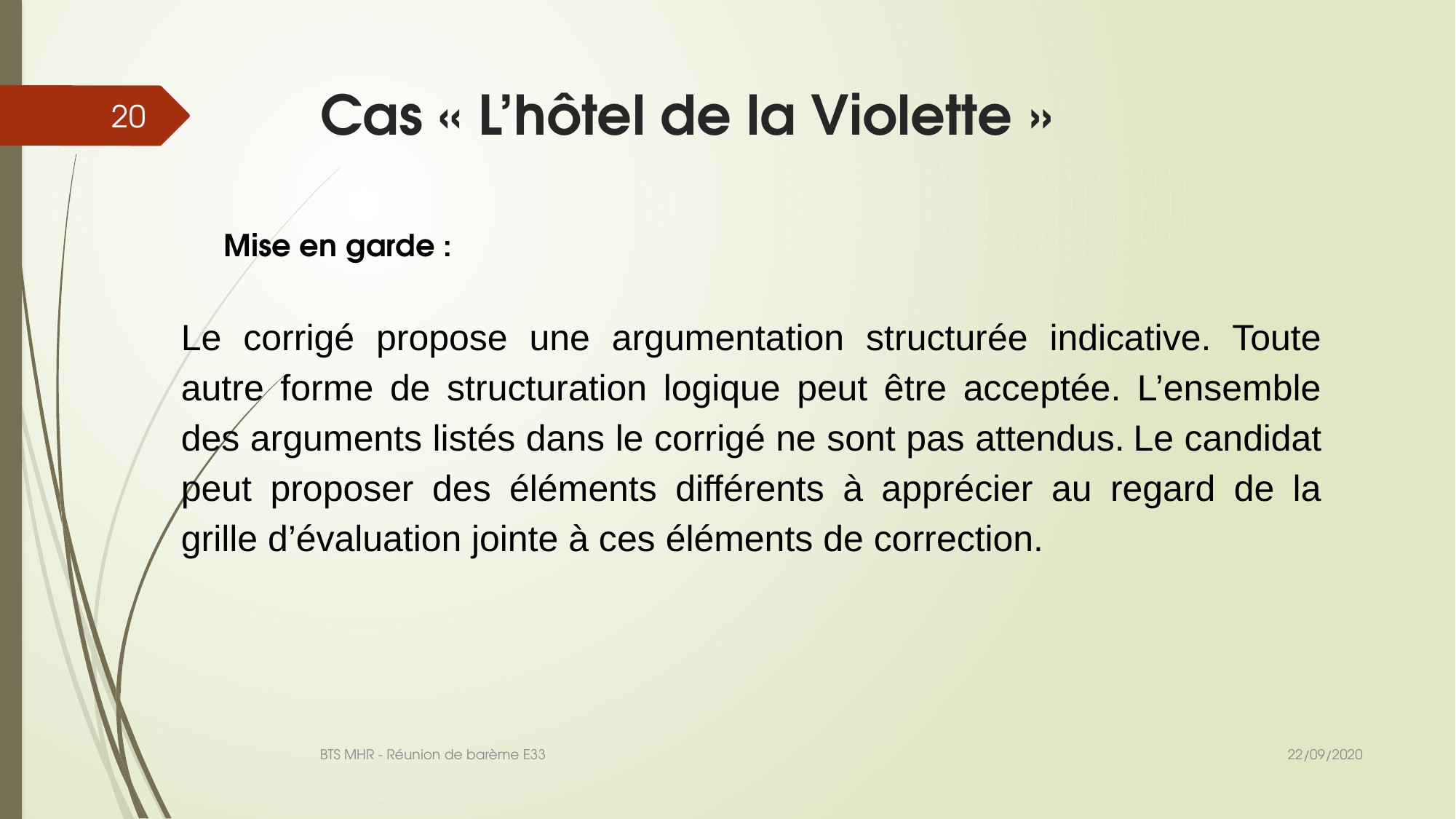

# Cas « L’hôtel de la Violette »
20
Mise en garde :
Le corrigé propose une argumentation structurée indicative. Toute autre forme de structuration logique peut être acceptée. L’ensemble des arguments listés dans le corrigé ne sont pas attendus. Le candidat peut proposer des éléments différents à apprécier au regard de la grille d’évaluation jointe à ces éléments de correction.
22/09/2020
BTS MHR - Réunion de barème E33